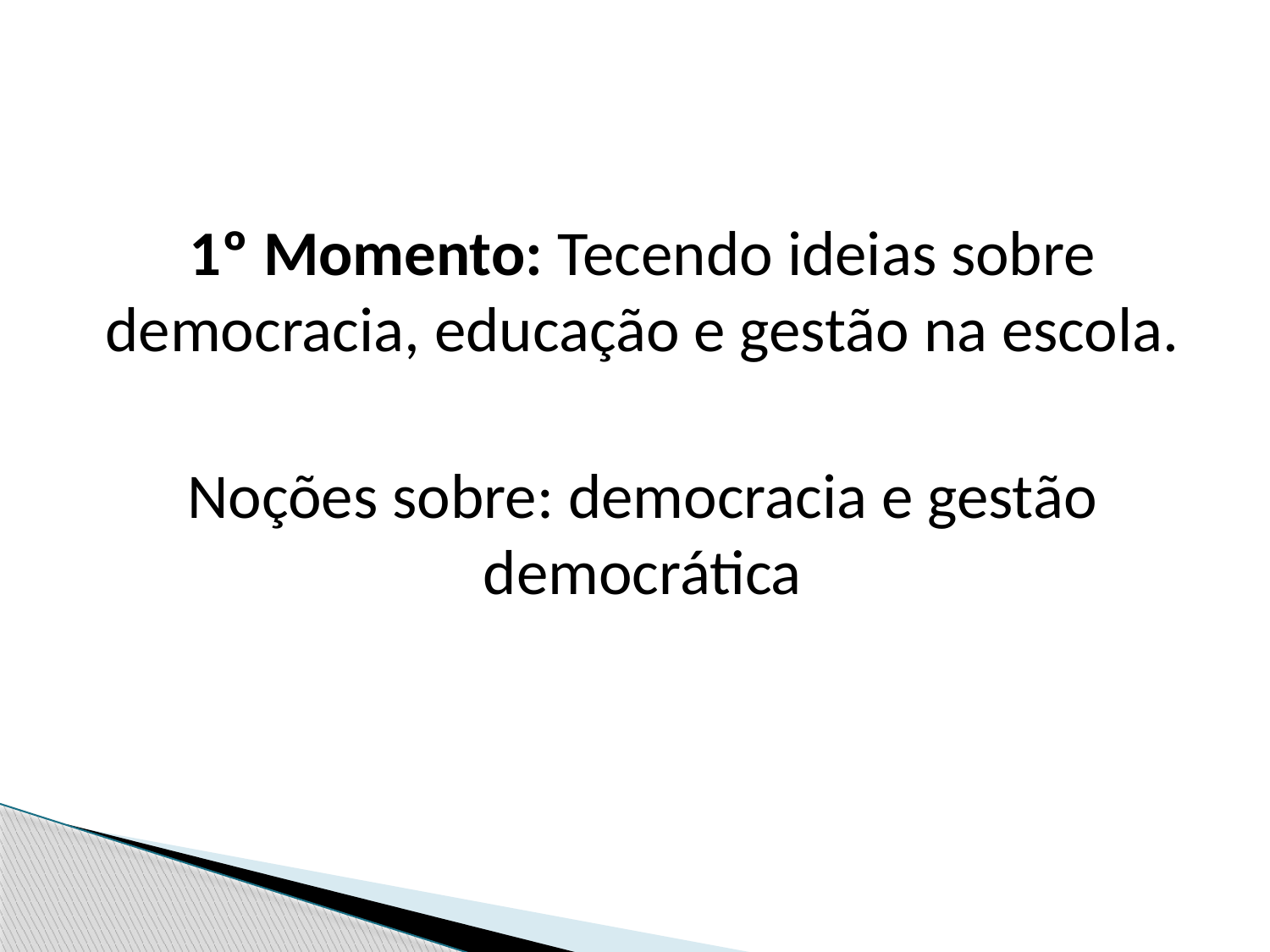

1º Momento: Tecendo ideias sobre democracia, educação e gestão na escola.

Noções sobre: democracia e gestão democrática